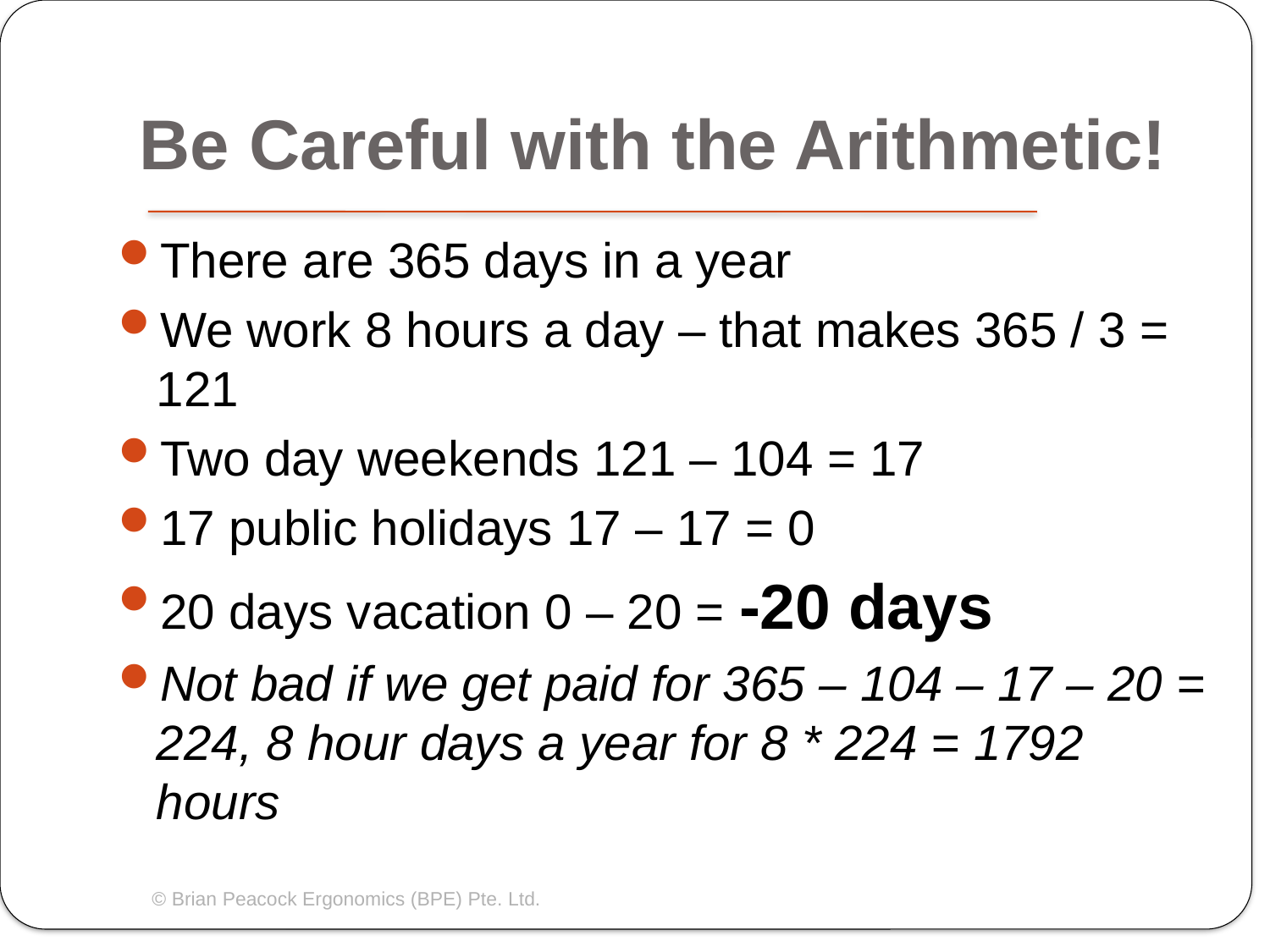

# Be Careful with the Arithmetic!
There are 365 days in a year
We work 8 hours a day – that makes 365 / 3 = 121
Two day weekends 121 – 104 = 17
17 public holidays 17 – 17 = 0
20 days vacation 0 – 20 = -20 days
Not bad if we get paid for 365 – 104 – 17 – 20 = 224, 8 hour days a year for 8 * 224 = 1792 hours
© Brian Peacock Ergonomics (BPE) Pte. Ltd.